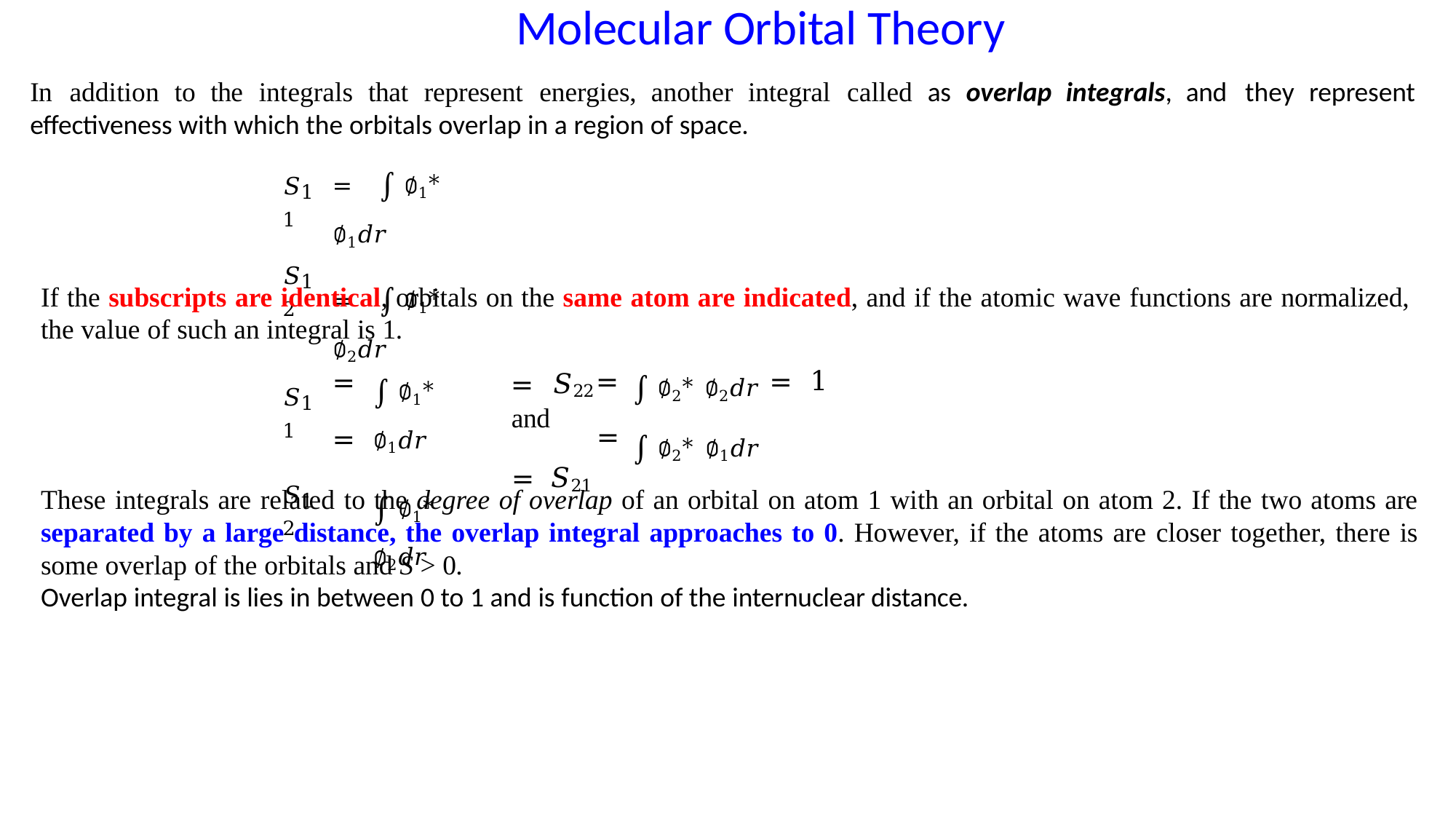

# Molecular Orbital Theory
In	addition  to  the	integrals  that	represent	energies,  another  integral	called  as	overlap  integrals,  and	they  represent
effectiveness with which the orbitals overlap in a region of space.
=	∫ ∅1∗ ∅1𝑑𝑟
=	∫ ∅1∗ ∅2𝑑𝑟
𝑆11
𝑆12
If the subscripts are identical, orbitals on the same atom are indicated, and if the atomic wave functions are normalized, the value of such an integral is 1.
=
=  𝑆22	and
= 𝑆21
∫ ∅1∗ ∅1𝑑𝑟
∫ ∅1∗ ∅2𝑑𝑟
| = | ∫ ∅2∗ ∅2𝑑𝑟 | = | 1 |
| --- | --- | --- | --- |
| = | ∫ ∅2∗ ∅1𝑑𝑟 |  |  |
𝑆11

𝑆12
=
These integrals are related to the degree of overlap of an orbital on atom 1 with an orbital on atom 2. If the two atoms are separated by a large distance, the overlap integral approaches to 0. However, if the atoms are closer together, there is some overlap of the orbitals and S > 0.
Overlap integral is lies in between 0 to 1 and is function of the internuclear distance.